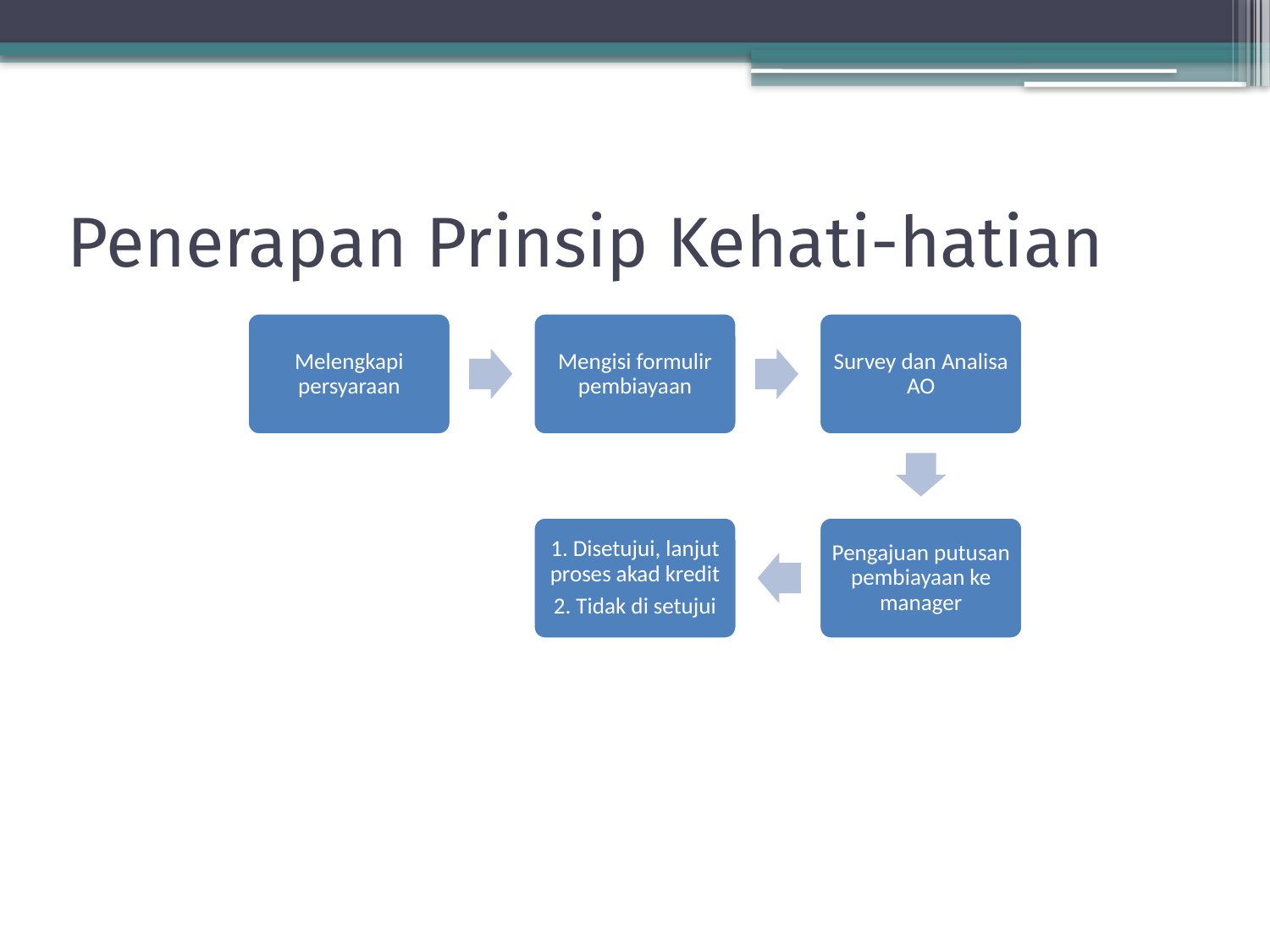

# Penerapan Prinsip Kehati-hatian

Melengkapi persyaraan

Mengisi formulir pembiayaan

Survey dan Analisa AO

1. Disetujui, lanjut proses akad kredit
2. Tidak di setujui

Pengajuan putusan pembiayaan ke manager